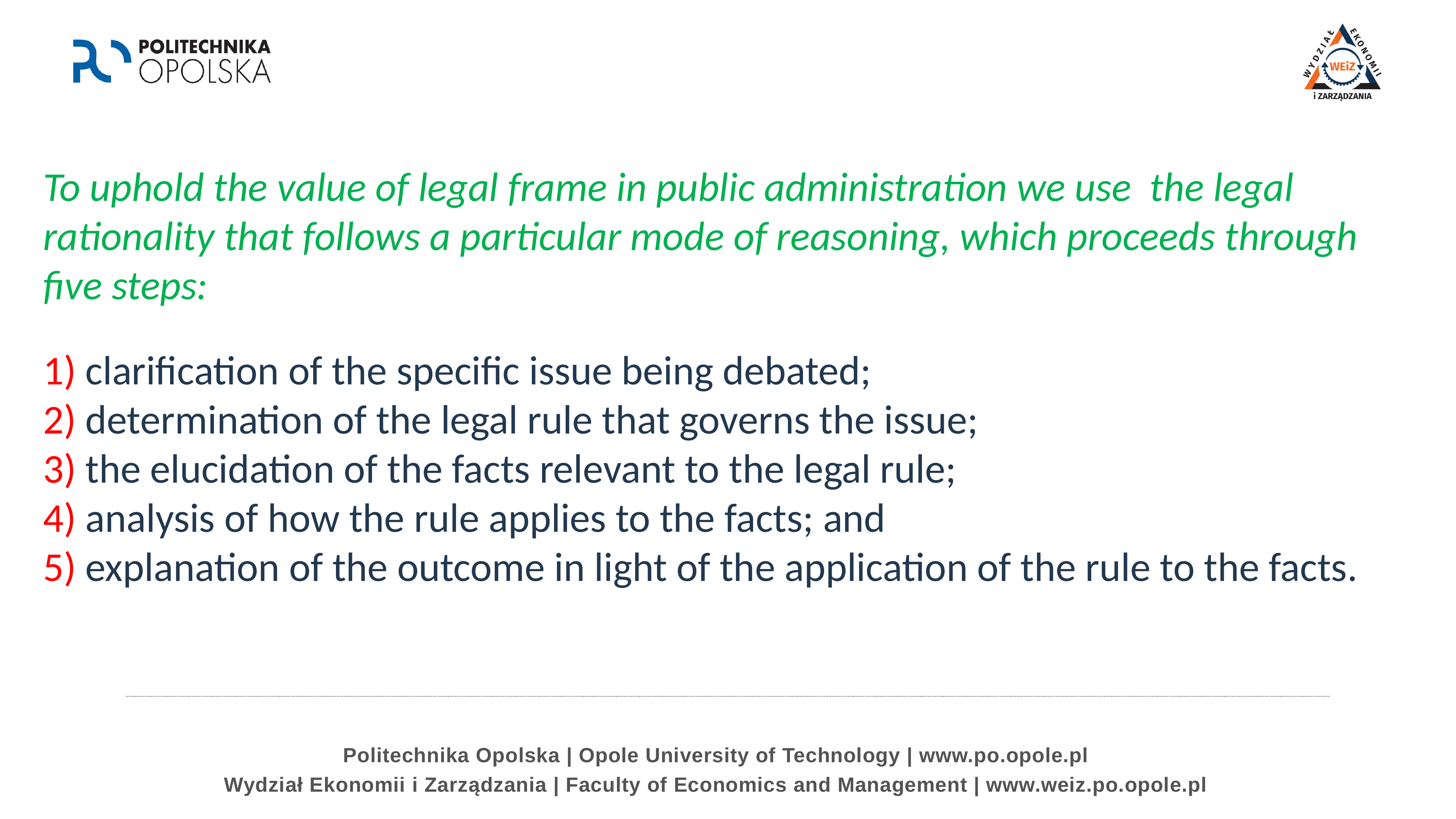

# To uphold the value of legal frame in public administration we use  the legal rationality that follows a particular mode of reasoning, which proceeds through five steps:
1) clarification of the specific issue being debated;
2) determination of the legal rule that governs the issue;
3) the elucidation of the facts relevant to the legal rule;
4) analysis of how the rule applies to the facts; and
5) explanation of the outcome in light of the application of the rule to the facts.